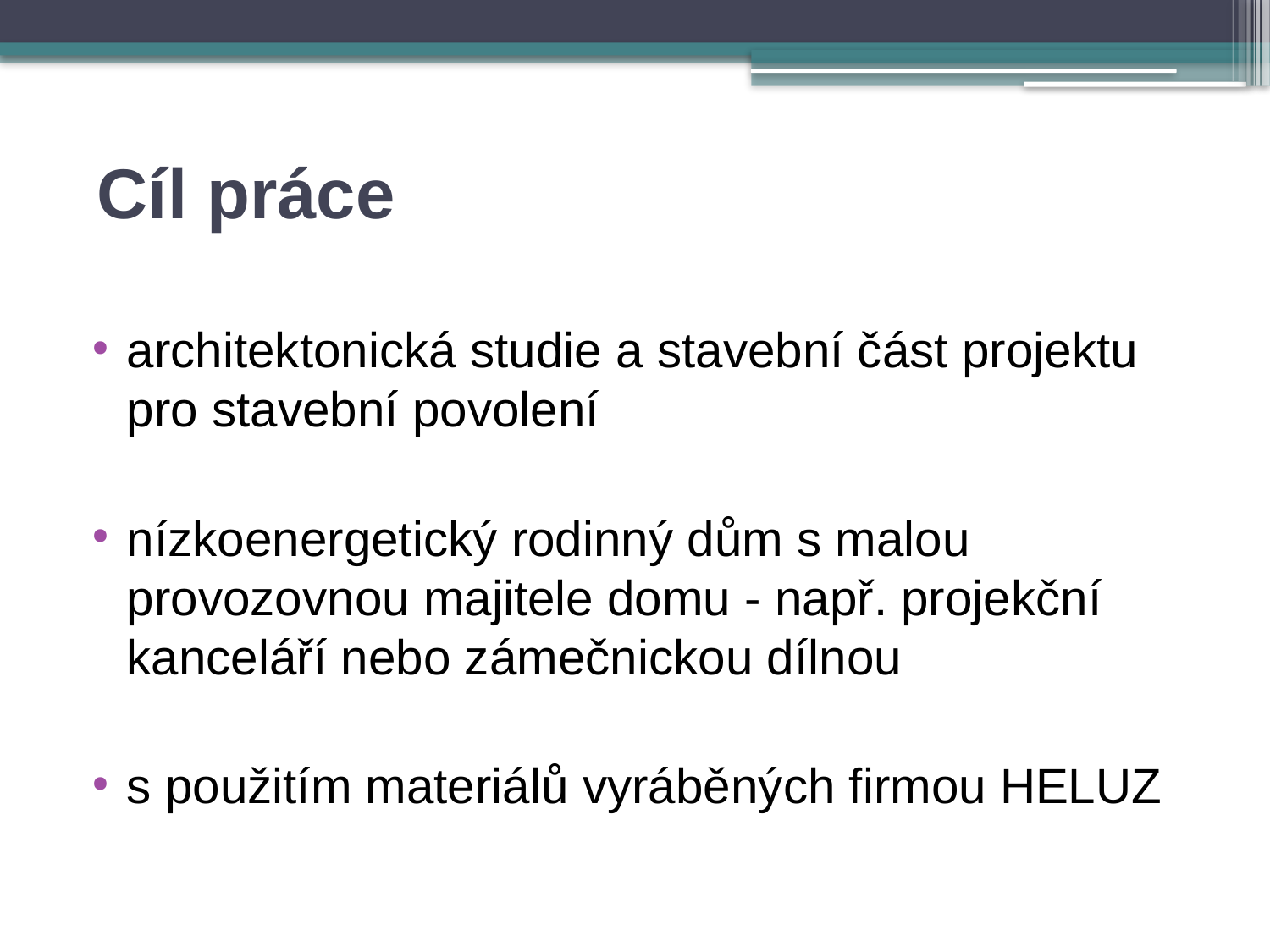

# Cíl práce
architektonická studie a stavební část projektu pro stavební povolení

nízkoenergetický rodinný dům s malou provozovnou majitele domu - např. projekční kanceláří nebo zámečnickou dílnou

s použitím materiálů vyráběných firmou HELUZ